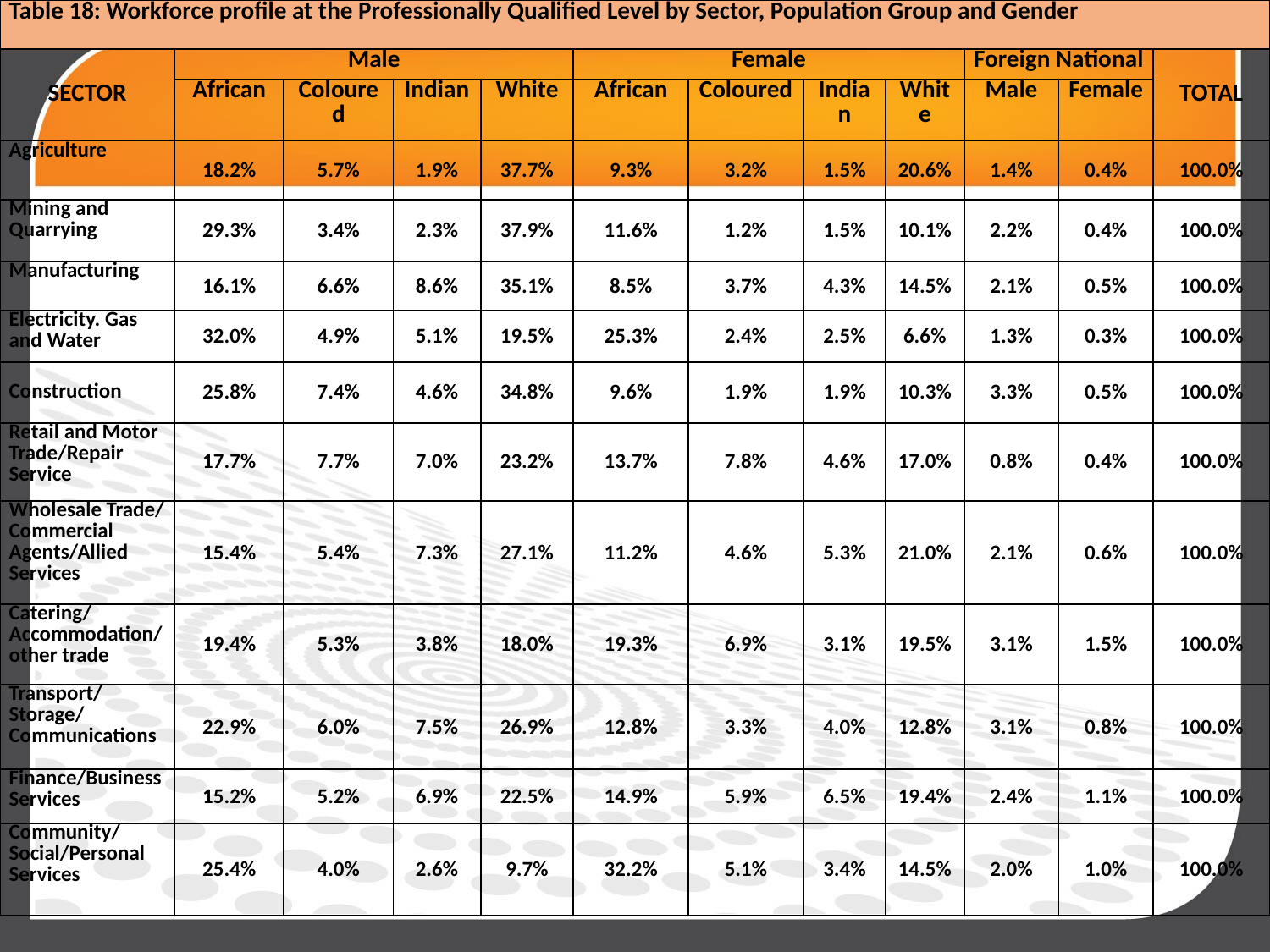

| Table 18: Workforce profile at the Professionally Qualified Level by Sector, Population Group and Gender |  |  |  |  |  |  |  |  |  |  |  |
| --- | --- | --- | --- | --- | --- | --- | --- | --- | --- | --- | --- |
| SECTOR | Male |  |  |  | Female |  |  |  | Foreign National |  | TOTAL |
|  | African | Coloured | Indian | White | African | Coloured | Indian | White | Male | Female |  |
| Agriculture | 18.2% | 5.7% | 1.9% | 37.7% | 9.3% | 3.2% | 1.5% | 20.6% | 1.4% | 0.4% | 100.0% |
| Mining and Quarrying | 29.3% | 3.4% | 2.3% | 37.9% | 11.6% | 1.2% | 1.5% | 10.1% | 2.2% | 0.4% | 100.0% |
| Manufacturing | 16.1% | 6.6% | 8.6% | 35.1% | 8.5% | 3.7% | 4.3% | 14.5% | 2.1% | 0.5% | 100.0% |
| Electricity. Gas and Water | 32.0% | 4.9% | 5.1% | 19.5% | 25.3% | 2.4% | 2.5% | 6.6% | 1.3% | 0.3% | 100.0% |
| Construction | 25.8% | 7.4% | 4.6% | 34.8% | 9.6% | 1.9% | 1.9% | 10.3% | 3.3% | 0.5% | 100.0% |
| Retail and Motor Trade/Repair Service | 17.7% | 7.7% | 7.0% | 23.2% | 13.7% | 7.8% | 4.6% | 17.0% | 0.8% | 0.4% | 100.0% |
| Wholesale Trade/ Commercial Agents/Allied Services | 15.4% | 5.4% | 7.3% | 27.1% | 11.2% | 4.6% | 5.3% | 21.0% | 2.1% | 0.6% | 100.0% |
| Catering/ Accommodation/ other trade | 19.4% | 5.3% | 3.8% | 18.0% | 19.3% | 6.9% | 3.1% | 19.5% | 3.1% | 1.5% | 100.0% |
| Transport/ Storage/ Communications | 22.9% | 6.0% | 7.5% | 26.9% | 12.8% | 3.3% | 4.0% | 12.8% | 3.1% | 0.8% | 100.0% |
| Finance/Business Services | 15.2% | 5.2% | 6.9% | 22.5% | 14.9% | 5.9% | 6.5% | 19.4% | 2.4% | 1.1% | 100.0% |
| Community/ Social/Personal Services | 25.4% | 4.0% | 2.6% | 9.7% | 32.2% | 5.1% | 3.4% | 14.5% | 2.0% | 1.0% | 100.0% |